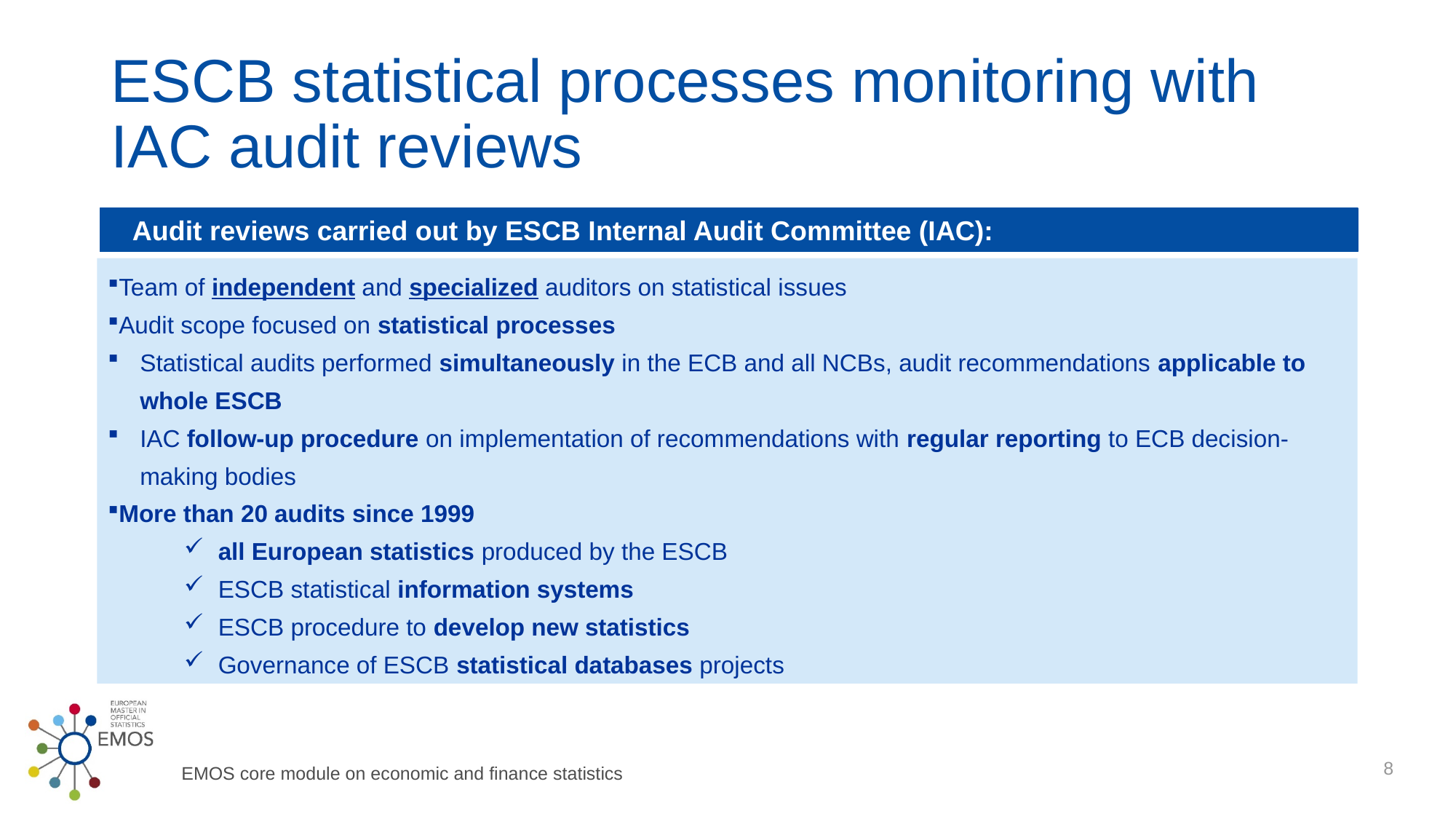

# ESCB statistical processes monitoring with IAC audit reviews
Audit reviews carried out by ESCB Internal Audit Committee (IAC):
Team of independent and specialized auditors on statistical issues
Audit scope focused on statistical processes
Statistical audits performed simultaneously in the ECB and all NCBs, audit recommendations applicable to whole ESCB
IAC follow-up procedure on implementation of recommendations with regular reporting to ECB decision-making bodies
More than 20 audits since 1999
all European statistics produced by the ESCB
ESCB statistical information systems
ESCB procedure to develop new statistics
Governance of ESCB statistical databases projects
8